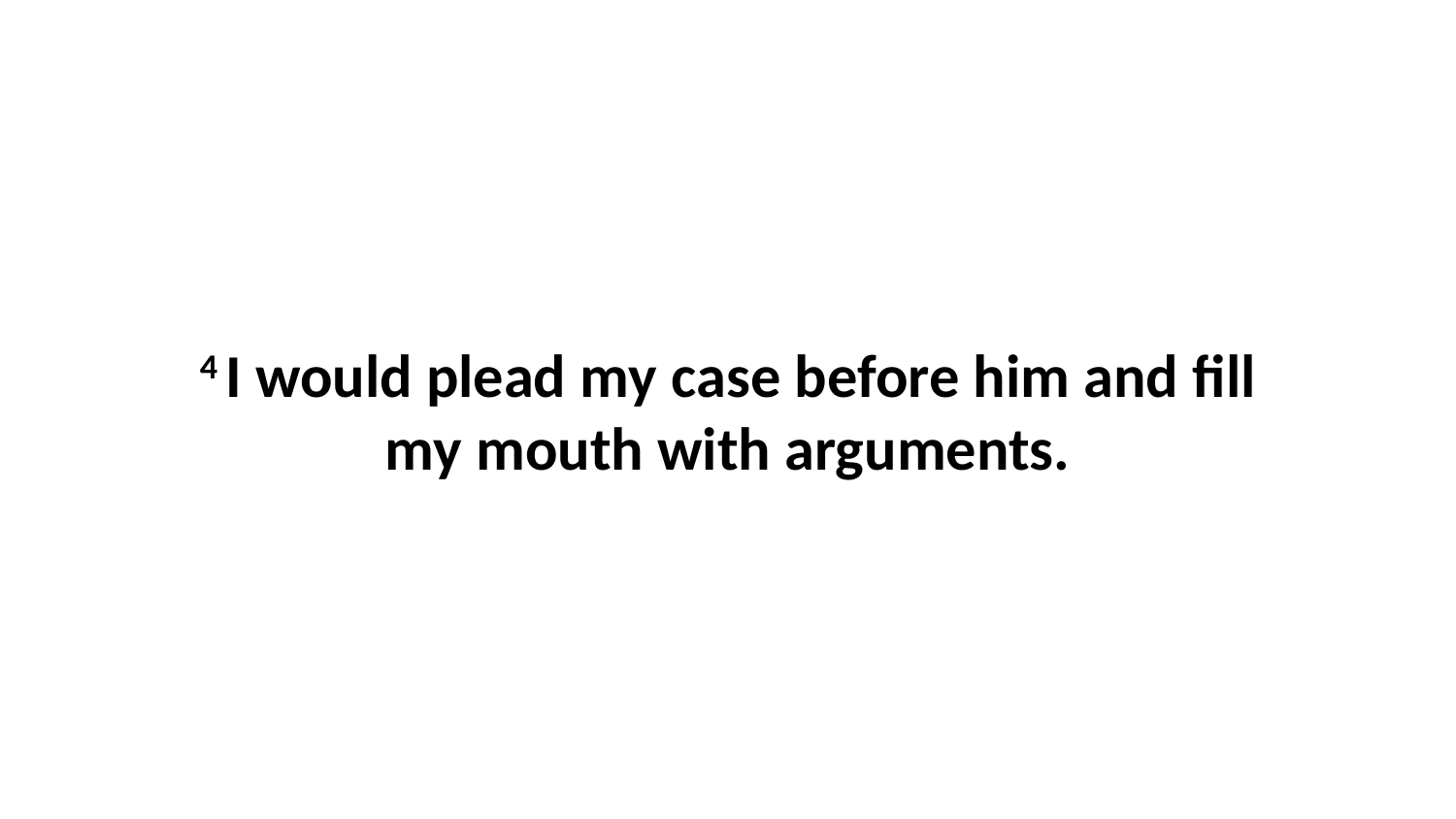

4 I would plead my case before him and fill my mouth with arguments.